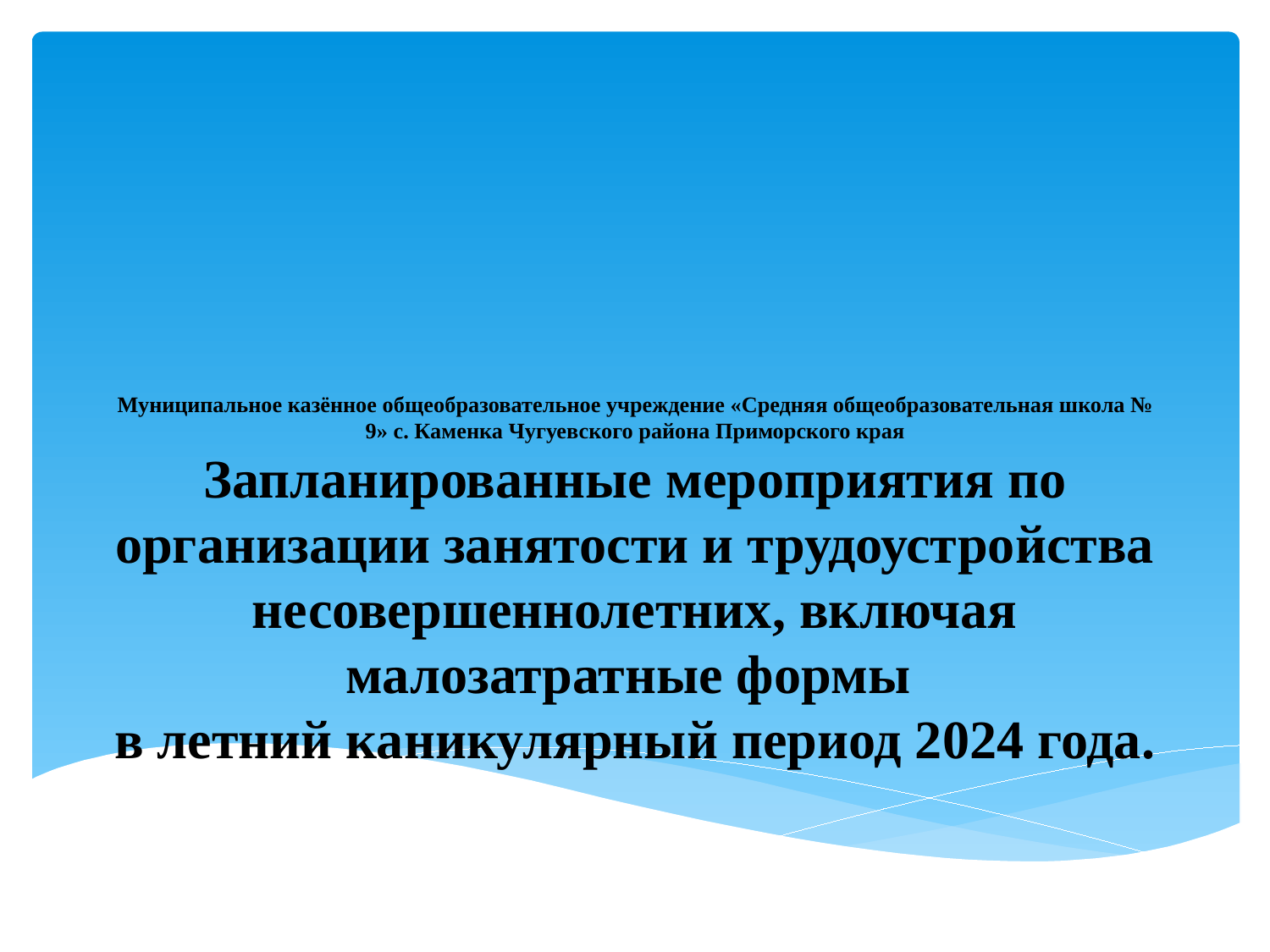

# Муниципальное казённое общеобразовательное учреждение «Средняя общеобразовательная школа № 9» с. Каменка Чугуевского района Приморского края Запланированные мероприятия по организации занятости и трудоустройства несовершеннолетних, включая малозатратные формы в летний каникулярный период 2024 года.